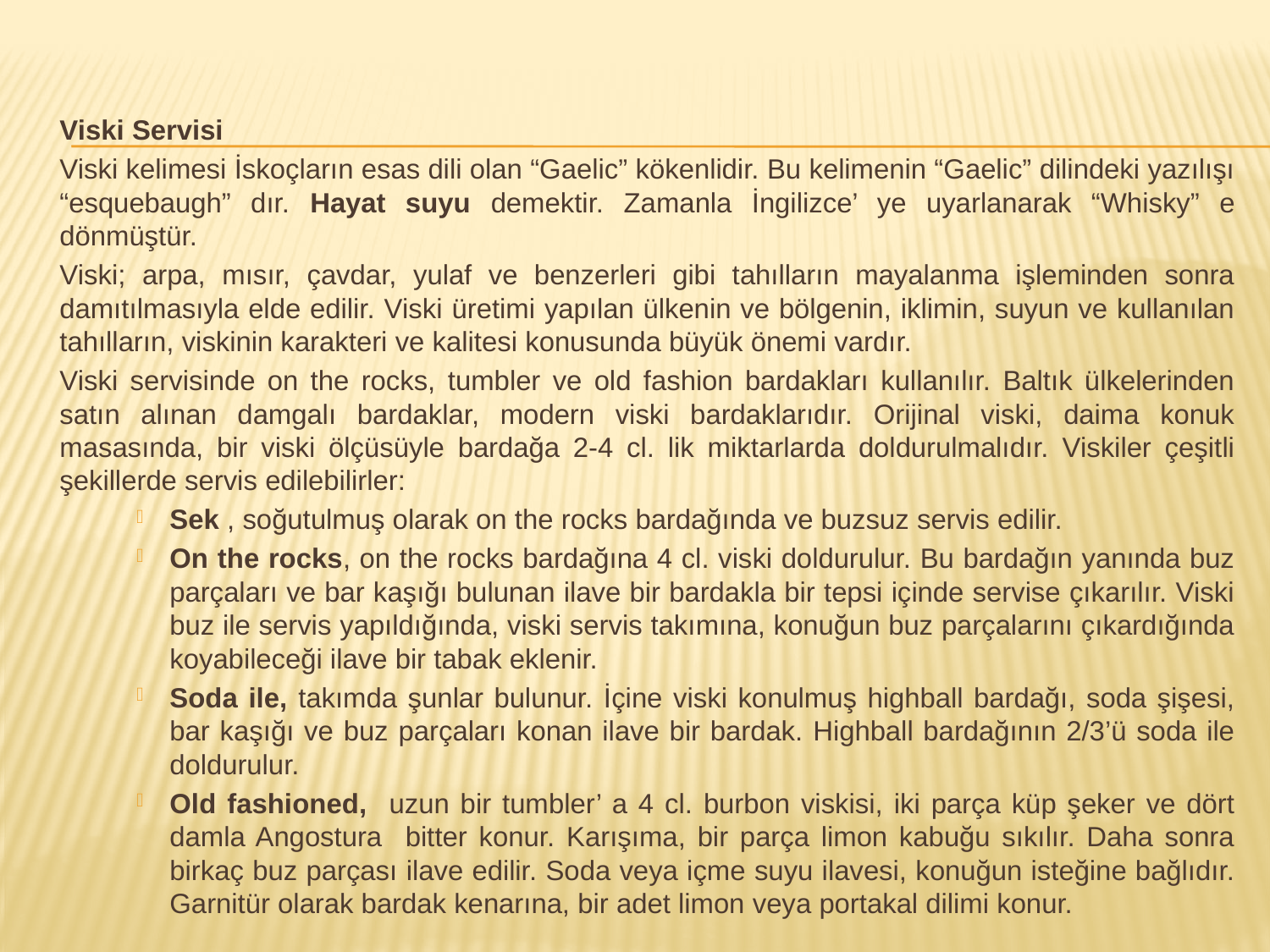

Viski Servisi
		Viski kelimesi İskoçların esas dili olan “Gaelic” kökenlidir. Bu kelimenin “Gaelic” dilindeki yazılışı “esquebaugh” dır. Hayat suyu demektir. Zamanla İngilizce’ ye uyarlanarak “Whisky” e dönmüştür.
		Viski; arpa, mısır, çavdar, yulaf ve benzerleri gibi tahılların mayalanma işleminden sonra damıtılmasıyla elde edilir. Viski üretimi yapılan ülkenin ve bölgenin, iklimin, suyun ve kullanılan tahılların, viskinin karakteri ve kalitesi konusunda büyük önemi vardır.
		Viski servisinde on the rocks, tumbler ve old fashion bardakları kullanılır. Baltık ülkelerinden satın alınan damgalı bardaklar, modern viski bardaklarıdır. Orijinal viski, daima konuk masasında, bir viski ölçüsüyle bardağa 2-4 cl. lik miktarlarda doldurulmalıdır. Viskiler çeşitli şekillerde servis edilebilirler:
Sek , soğutulmuş olarak on the rocks bardağında ve buzsuz servis edilir.
On the rocks, on the rocks bardağına 4 cl. viski doldurulur. Bu bardağın yanında buz parçaları ve bar kaşığı bulunan ilave bir bardakla bir tepsi içinde servise çıkarılır. Viski buz ile servis yapıldığında, viski servis takımına, konuğun buz parçalarını çıkardığında koyabileceği ilave bir tabak eklenir.
Soda ile, takımda şunlar bulunur. İçine viski konulmuş highball bardağı, soda şişesi, bar kaşığı ve buz parçaları konan ilave bir bardak. Highball bardağının 2/3’ü soda ile doldurulur.
Old fashioned,  uzun bir tumbler’ a 4 cl. burbon viskisi, iki parça küp şeker ve dört damla Angostura  bitter konur. Karışıma, bir parça limon kabuğu sıkılır. Daha sonra birkaç buz parçası ilave edilir. Soda veya içme suyu ilavesi, konuğun isteğine bağlıdır. Garnitür olarak bardak kenarına, bir adet limon veya portakal dilimi konur.